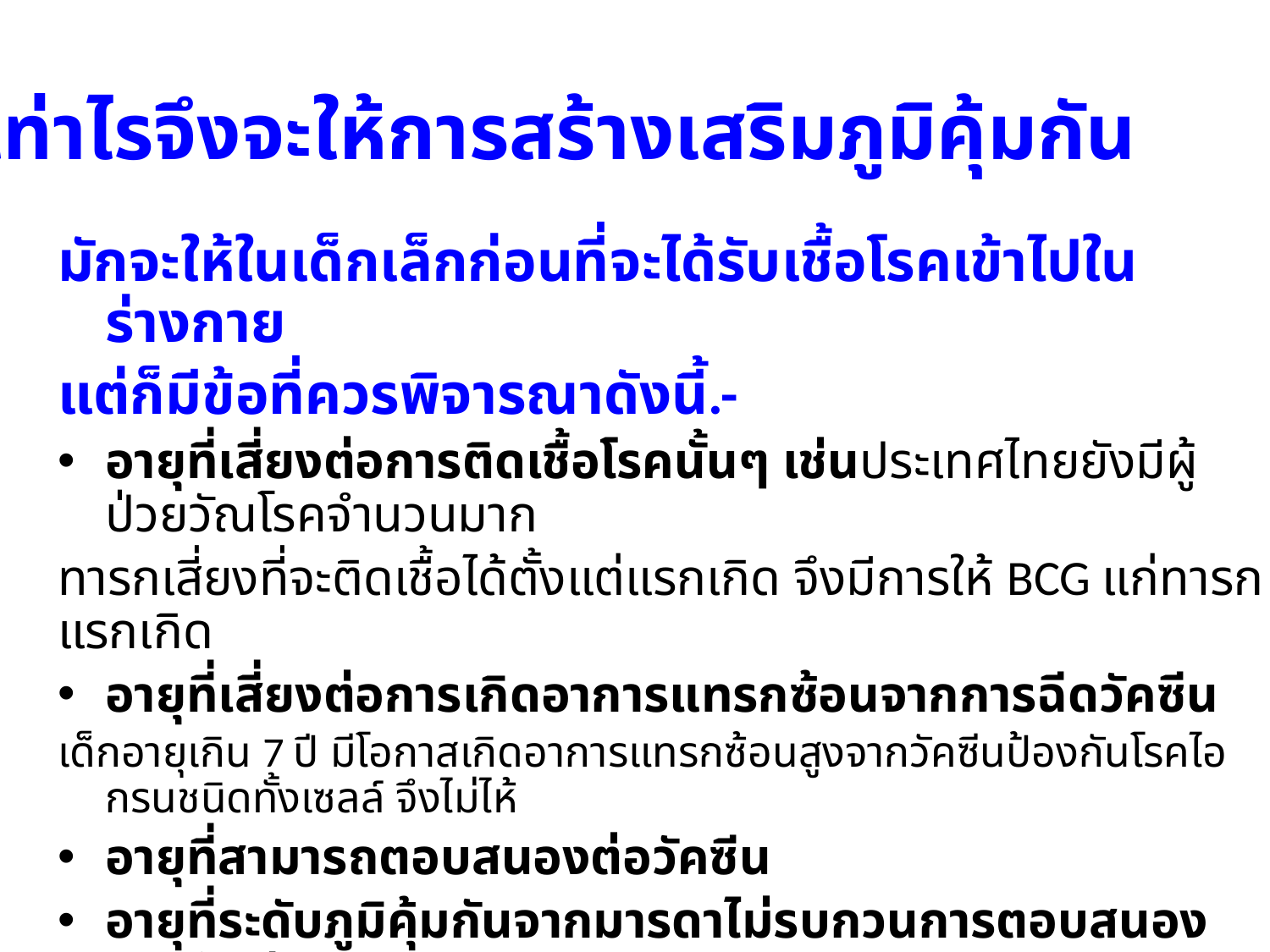

อายุเท่าไรจึงจะให้การสร้างเสริมภูมิคุ้มกัน
มักจะให้ในเด็กเล็กก่อนที่จะได้รับเชื้อโรคเข้าไปในร่างกาย
แต่ก็มีข้อที่ควรพิจารณาดังนี้.-
อายุที่เสี่ยงต่อการติดเชื้อโรคนั้นๆ เช่นประเทศไทยยังมีผู้ป่วยวัณโรคจำนวนมาก
ทารกเสี่ยงที่จะติดเชื้อได้ตั้งแต่แรกเกิด จึงมีการให้ BCG แก่ทารกแรกเกิด
อายุที่เสี่ยงต่อการเกิดอาการแทรกซ้อนจากการฉีดวัคซีน
เด็กอายุเกิน 7 ปี มีโอกาสเกิดอาการแทรกซ้อนสูงจากวัคซีนป้องกันโรคไอกรนชนิดทั้งเซลล์ จึงไม่ไห้
อายุที่สามารถตอบสนองต่อวัคซีน
อายุที่ระดับภูมิคุ้มกันจากมารดาไม่รบกวนการตอบสนองของวัคซีน
เด็กไทยภูมิต้านทานต่อโรคหัดจากมารดาหมดไปที่อายุ 9 เดือน จึงเริ่มฉีดวัคซีนป้องกันโรคหัดที่อายุนี้